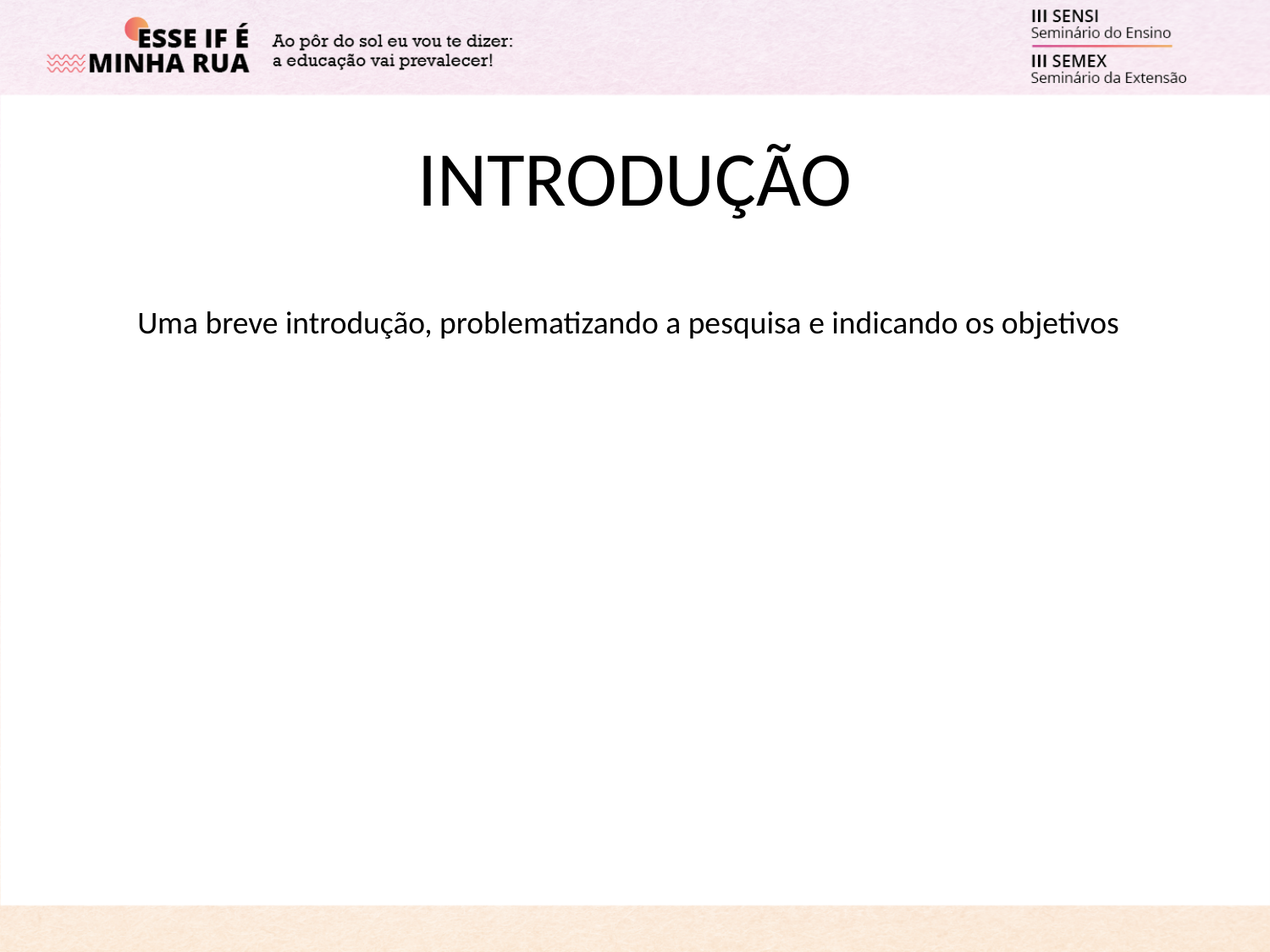

# INTRODUÇÃO
Uma breve introdução, problematizando a pesquisa e indicando os objetivos